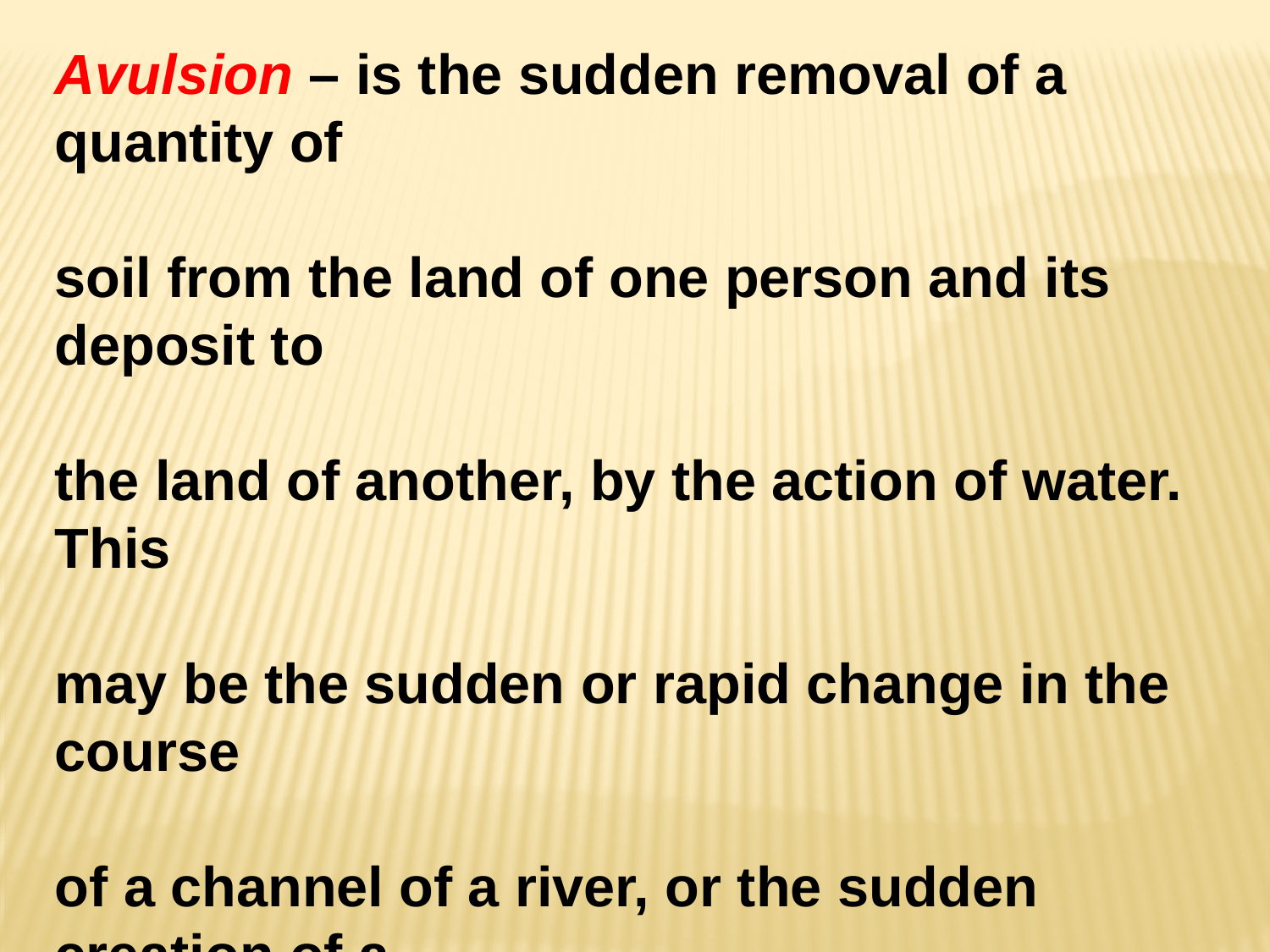

Avulsion – is the sudden removal of a quantity of

soil from the land of one person and its deposit to

the land of another, by the action of water.  This

may be the sudden or rapid change in the course

of a channel of a river, or the sudden creation of a

new channel.